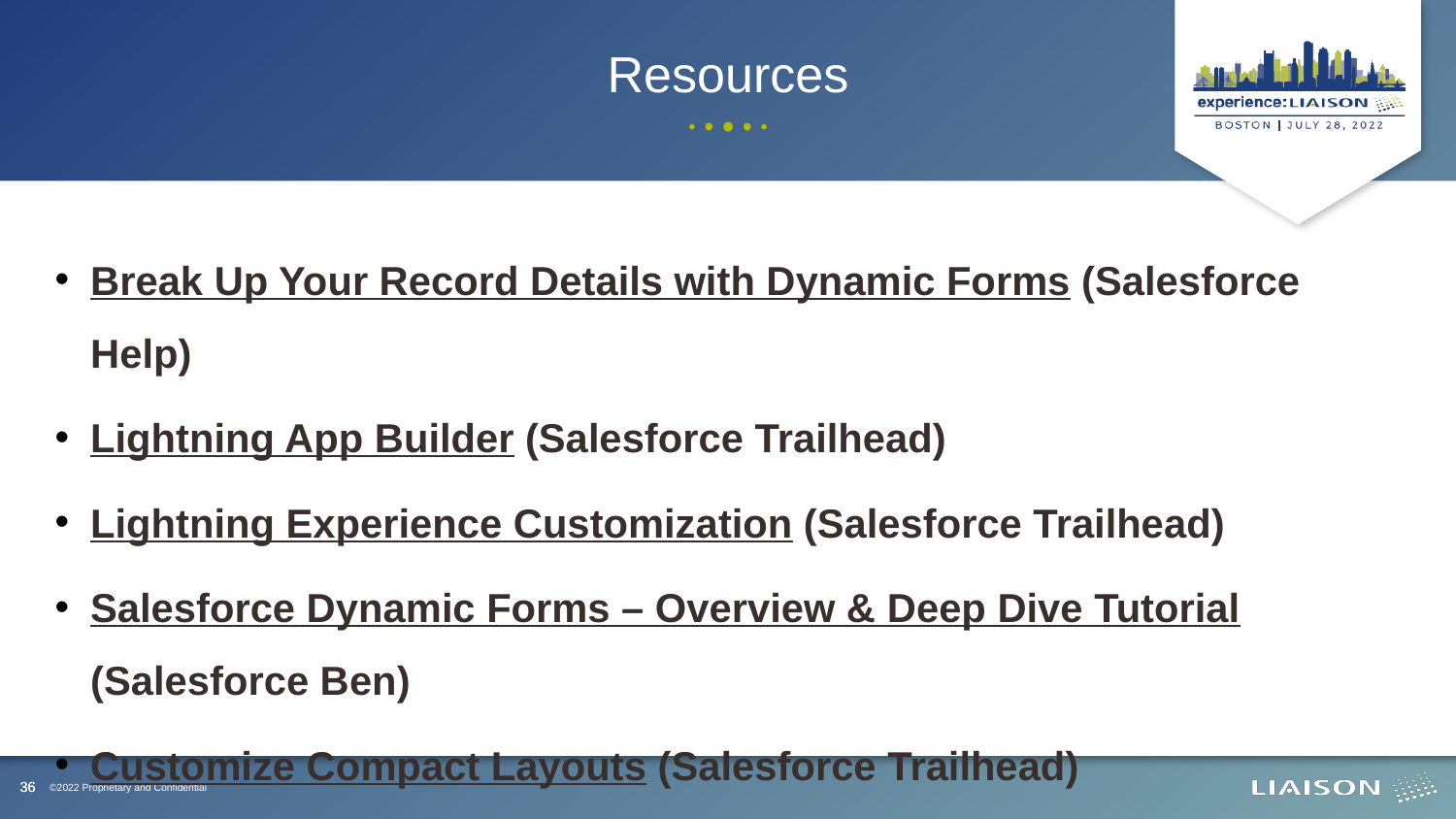

Resources
Break Up Your Record Details with Dynamic Forms (Salesforce Help)
Lightning App Builder (Salesforce Trailhead)
Lightning Experience Customization (Salesforce Trailhead)
Salesforce Dynamic Forms – Overview & Deep Dive Tutorial (Salesforce Ben)
Customize Compact Layouts (Salesforce Trailhead)